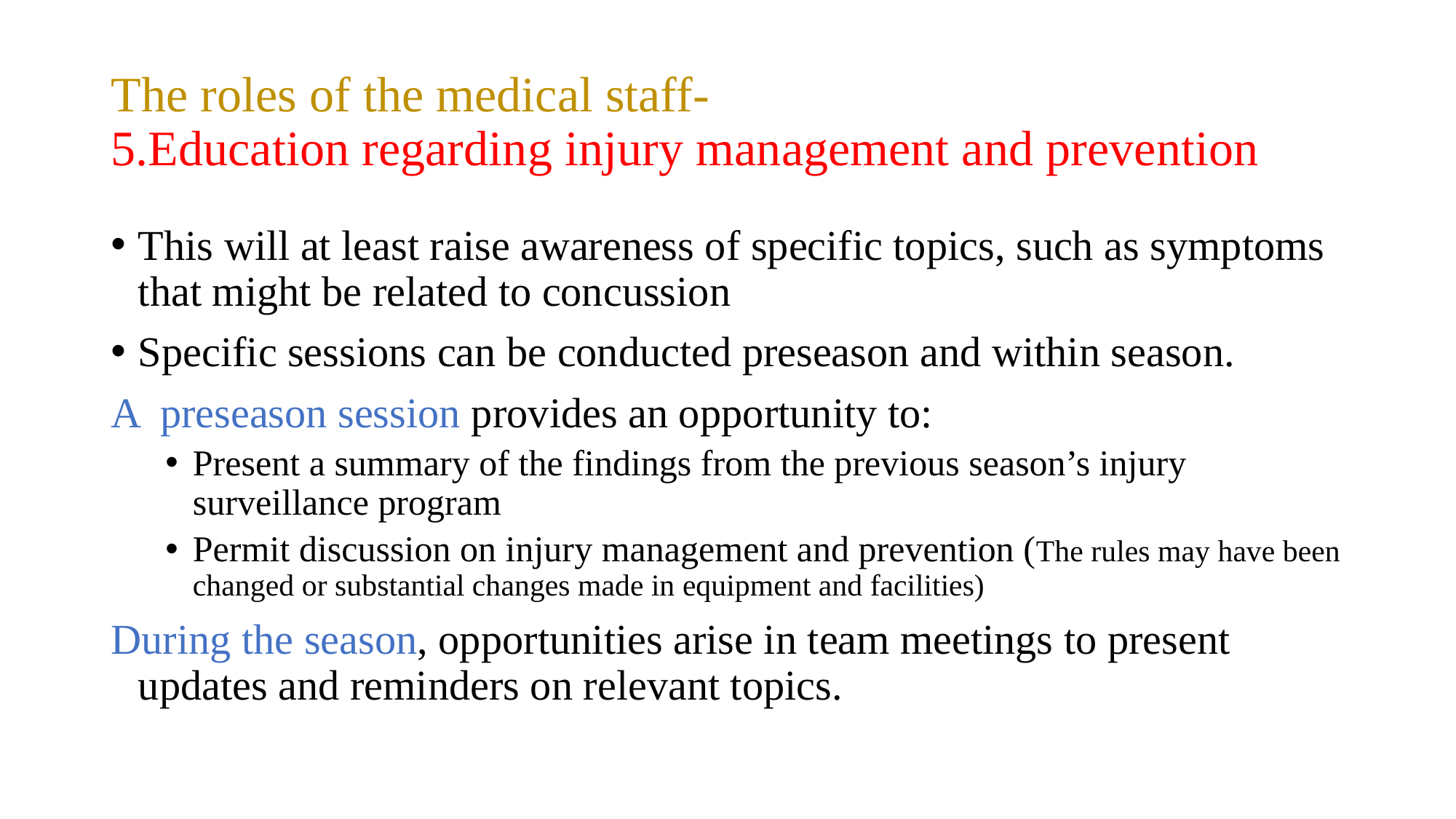

# The roles of the medical staff- 5.Education regarding injury management and prevention
This will at least raise awareness of specific topics, such as symptoms that might be related to concussion
Specific sessions can be conducted preseason and within season.
A  preseason session provides an opportunity to:
Present a summary of the findings from the previous season’s injury surveillance program
Permit discussion on injury management and prevention (The rules may have been changed or substantial changes made in equipment and facilities)
During the season, opportunities arise in team meetings to present updates and reminders on relevant topics.